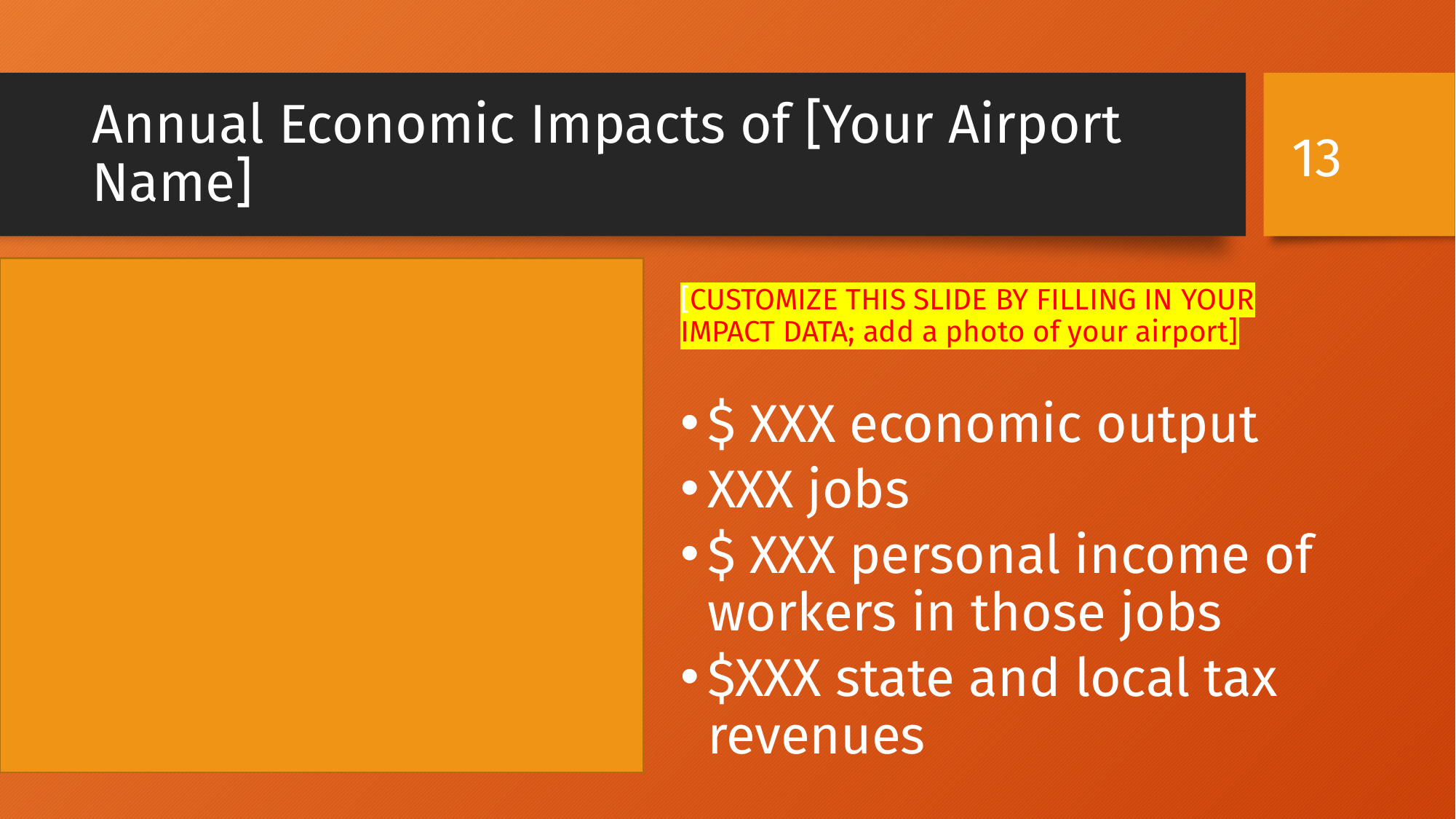

13
# Annual Economic Impacts of [Your Airport Name]

[CUSTOMIZE THIS SLIDE BY FILLING IN YOUR IMPACT DATA; add a photo of your airport]

$ XXX economic output
XXX jobs
$ XXX personal income of workers in those jobs
$XXX state and local tax revenues